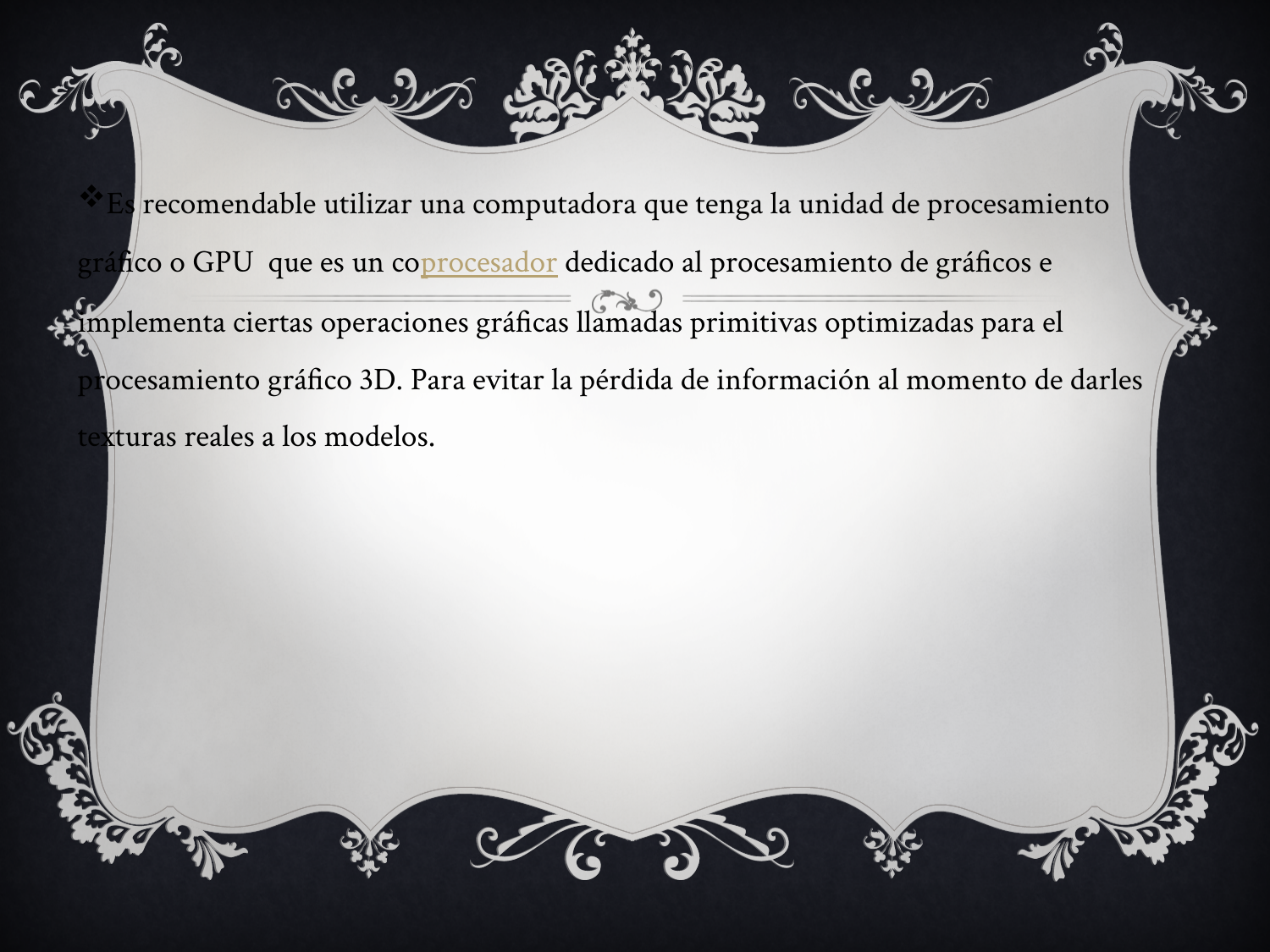

Es recomendable utilizar una computadora que tenga la unidad de procesamiento gráfico o GPU  que es un coprocesador dedicado al procesamiento de gráficos e implementa ciertas operaciones gráficas llamadas primitivas optimizadas para el procesamiento gráfico 3D. Para evitar la pérdida de información al momento de darles texturas reales a los modelos.